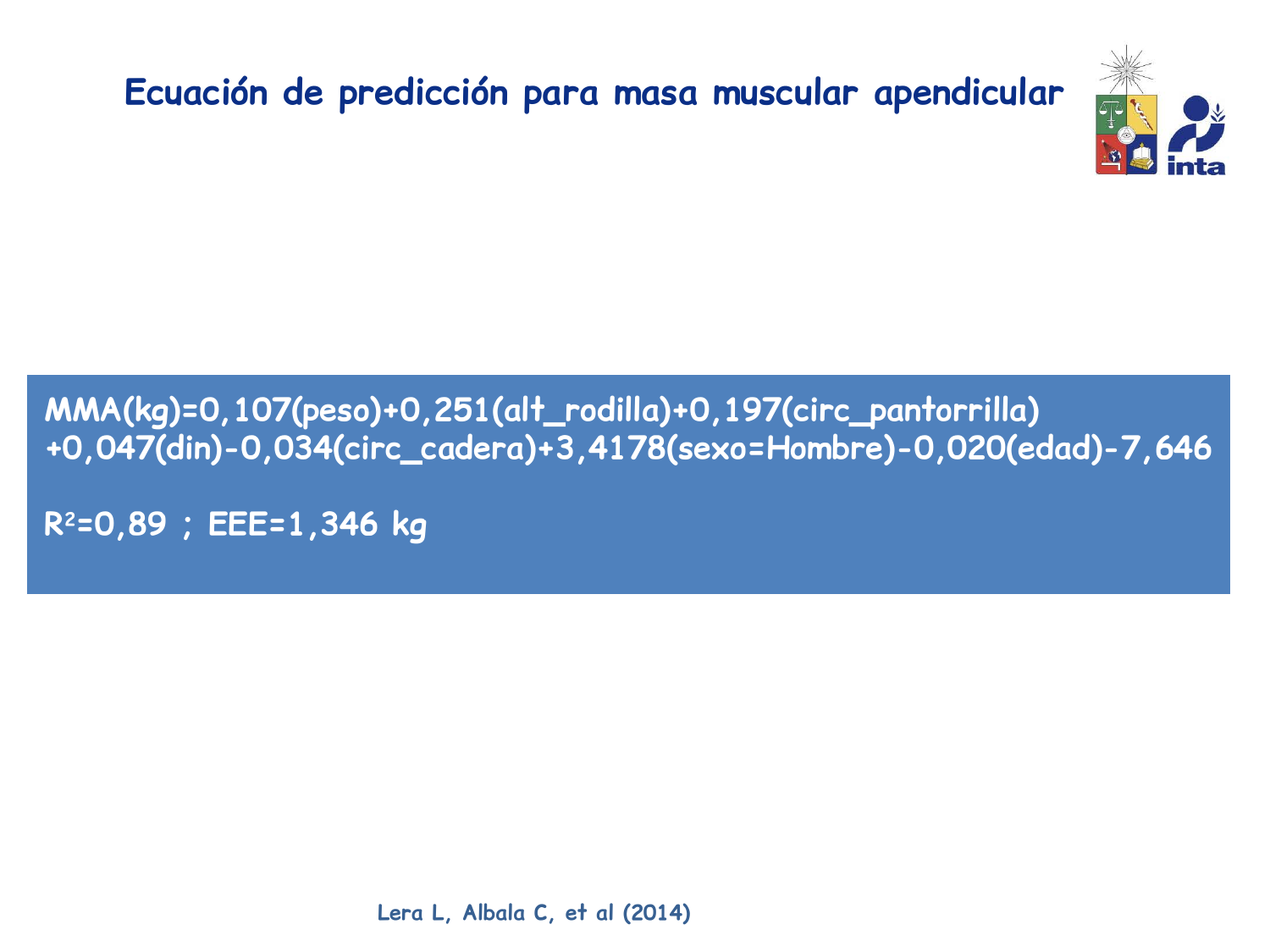

Ecuación de predicción para masa muscular apendicular
Ecuación de predicción para MMA

MMA(kg)=0,107(peso)+0,251(alt_rodilla)+0,197(circ_pantorrilla)+0,047(din)-0,034(circ_cadera)+3,4178(sexo=Hombre)-0,020(edad)-7,646

R2=0,89 ; EEE=1,346 kg
Lera L, Albala C, et al (2014)